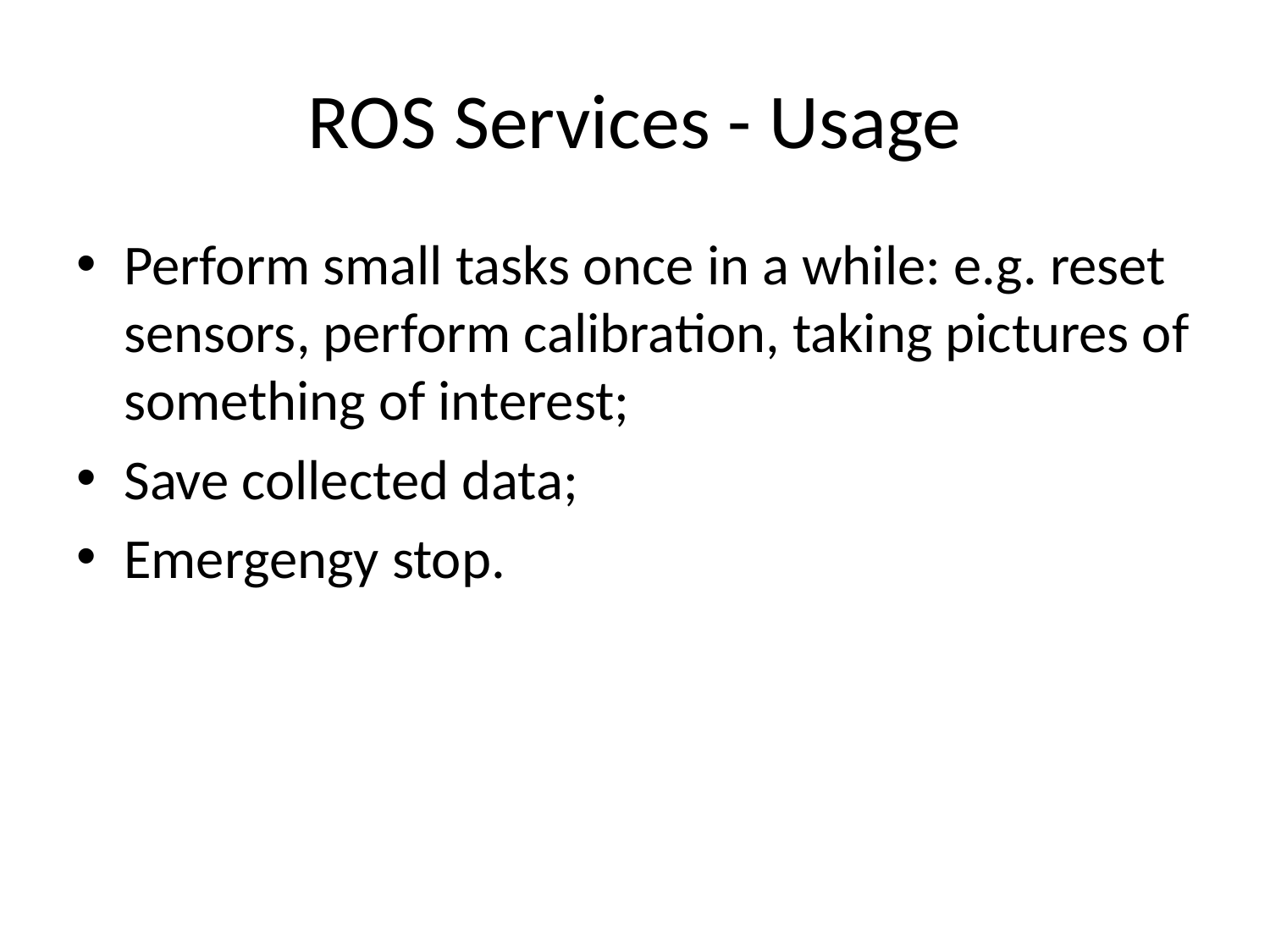

# ROS Services - Usage
Perform small tasks once in a while: e.g. reset sensors, perform calibration, taking pictures of something of interest;
Save collected data;
Emergengy stop.